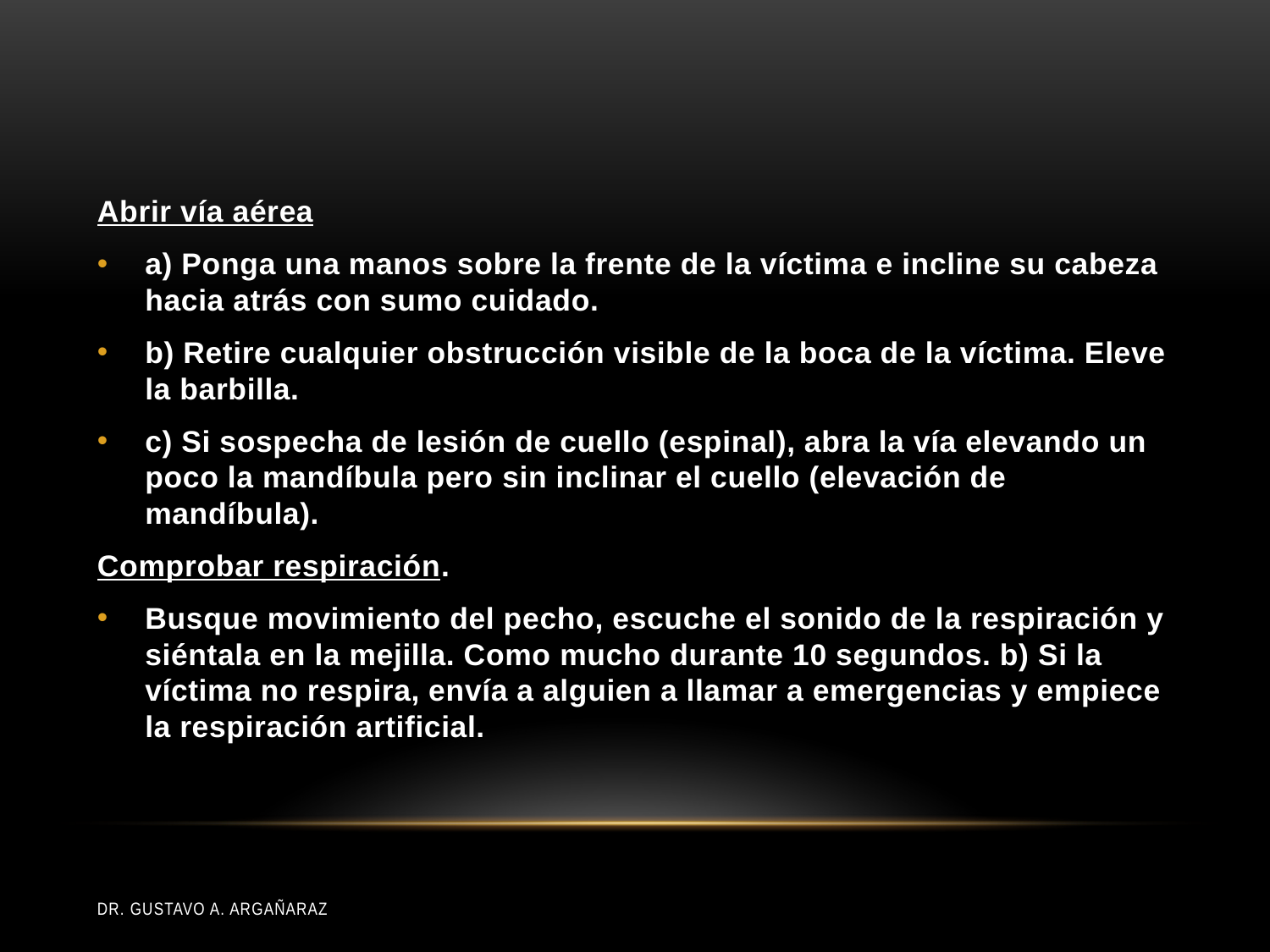

#
Abrir vía aérea
a) Ponga una manos sobre la frente de la víctima e incline su cabeza hacia atrás con sumo cuidado.
b) Retire cualquier obstrucción visible de la boca de la víctima. Eleve la barbilla.
c) Si sospecha de lesión de cuello (espinal), abra la vía elevando un poco la mandíbula pero sin inclinar el cuello (elevación de mandíbula).
Comprobar respiración.
Busque movimiento del pecho, escuche el sonido de la respiración y siéntala en la mejilla. Como mucho durante 10 segundos. b) Si la víctima no respira, envía a alguien a llamar a emergencias y empiece la respiración artificial.
Dr. Gustavo A. Argañaraz